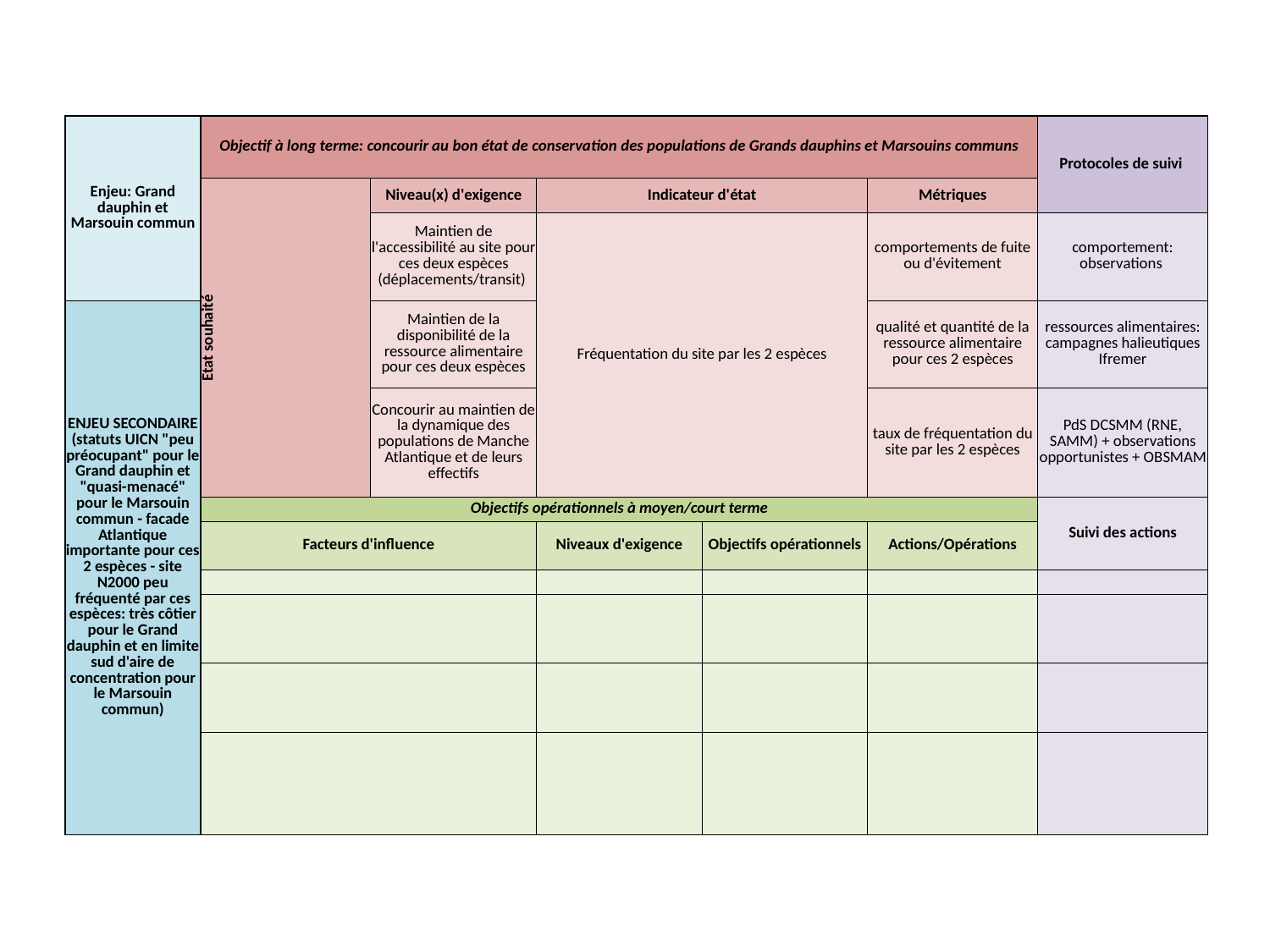

#
| Enjeu: Grand dauphin et Marsouin commun | Objectif à long terme: concourir au bon état de conservation des populations de Grands dauphins et Marsouins communs |  |  |  |  | Protocoles de suivi |
| --- | --- | --- | --- | --- | --- | --- |
|  | État souhaité | Niveau(x) d'exigence | Indicateur d'état |  | Métriques |  |
|  |  | Maintien de l'accessibilité au site pour ces deux espèces (déplacements/transit) | Fréquentation du site par les 2 espèces |  | comportements de fuite ou d'évitement | comportement: observations |
| ENJEU SECONDAIRE (statuts UICN "peu préocupant" pour le Grand dauphin et "quasi-menacé" pour le Marsouin commun - facade Atlantique importante pour ces 2 espèces - site N2000 peu fréquenté par ces espèces: très côtier pour le Grand dauphin et en limite sud d'aire de concentration pour le Marsouin commun) |  | Maintien de la disponibilité de la ressource alimentaire pour ces deux espèces |  |  | qualité et quantité de la ressource alimentaire pour ces 2 espèces | ressources alimentaires: campagnes halieutiques Ifremer |
|  |  | Concourir au maintien de la dynamique des populations de Manche Atlantique et de leurs effectifs |  |  | taux de fréquentation du site par les 2 espèces | PdS DCSMM (RNE, SAMM) + observations opportunistes + OBSMAM |
|  | Objectifs opérationnels à moyen/court terme |  |  |  |  | Suivi des actions |
|  | Facteurs d'influence |  | Niveaux d'exigence | Objectifs opérationnels | Actions/Opérations |  |
|  |  |  |  |  |  |  |
|  |  |  |  |  |  |  |
|  |  |  |  |  |  |  |
|  |  |  |  |  |  |  |